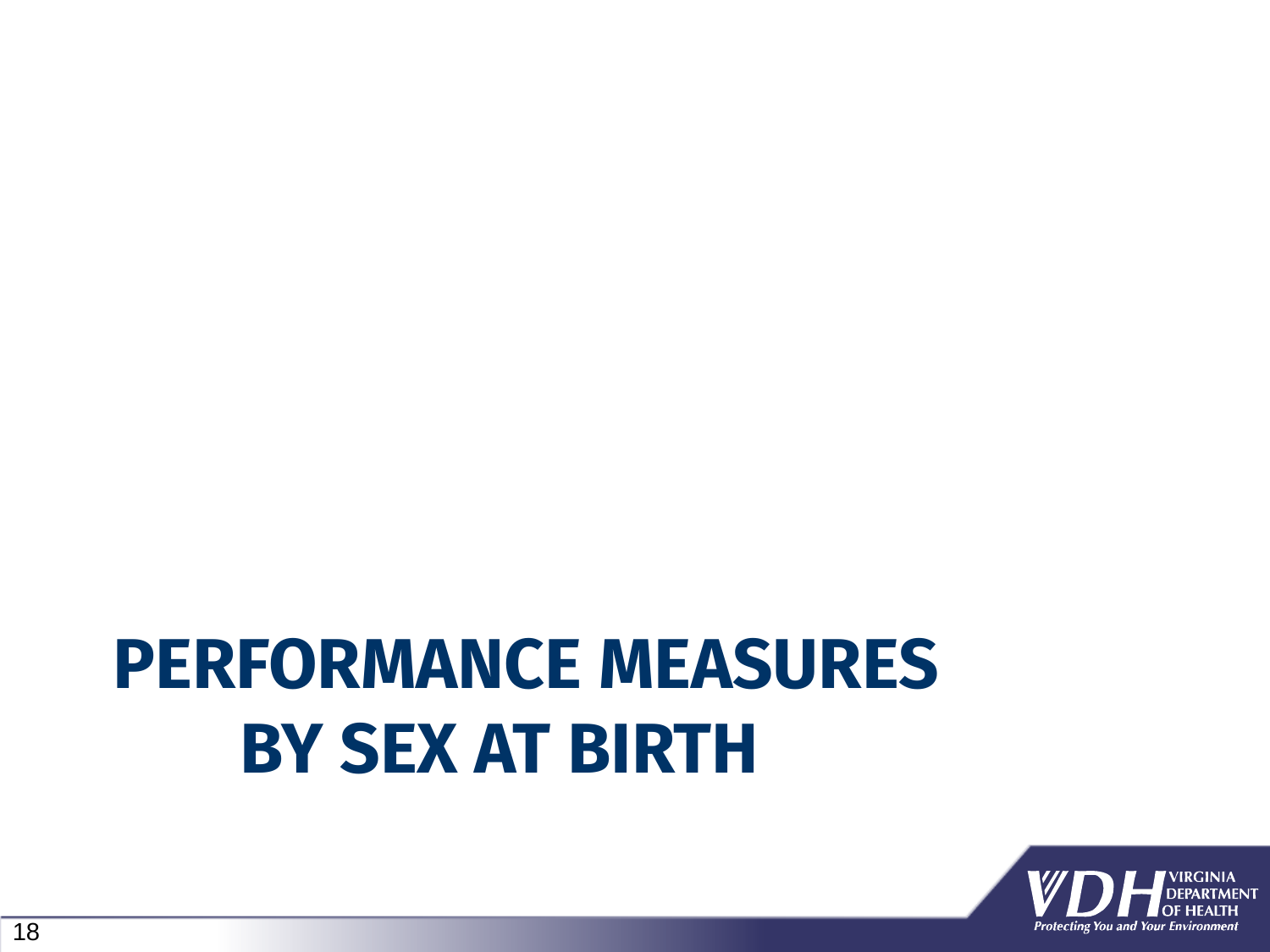

# Performance Measures by sex at birth